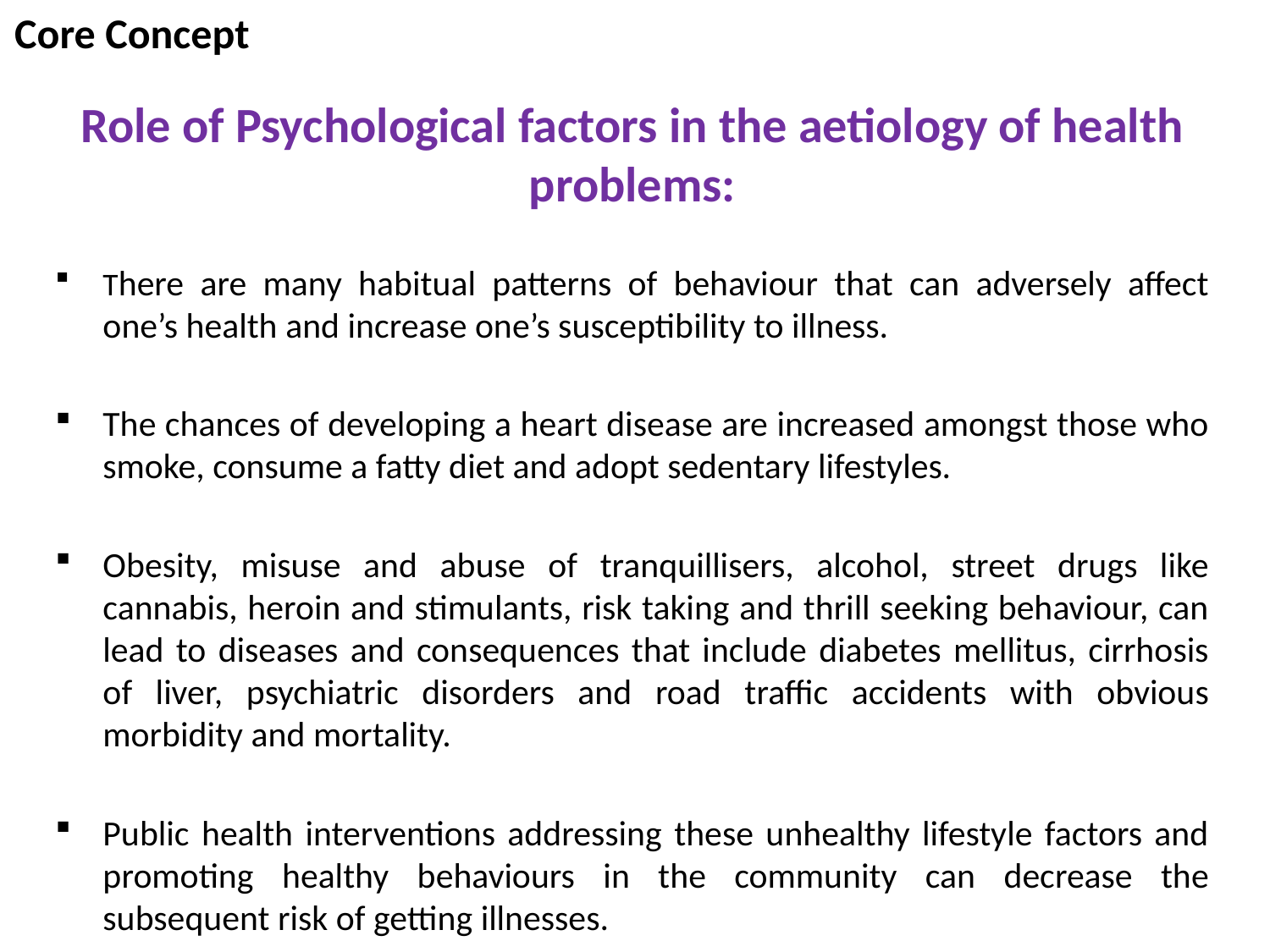

Core Concept
# Role of Psychological factors in the aetiology of health problems:
There are many habitual patterns of behaviour that can adversely affect one’s health and increase one’s susceptibility to illness.

The chances of developing a heart disease are increased amongst those who smoke, consume a fatty diet and adopt sedentary lifestyles.

Obesity, misuse and abuse of tranquillisers, alcohol, street drugs like cannabis, heroin and stimulants, risk taking and thrill seeking behaviour, can lead to diseases and consequences that include diabetes mellitus, cirrhosis of liver, psychiatric disorders and road traffic accidents with obvious morbidity and mortality.

Public health interventions addressing these unhealthy lifestyle factors and promoting healthy behaviours in the community can decrease the subsequent risk of getting illnesses.